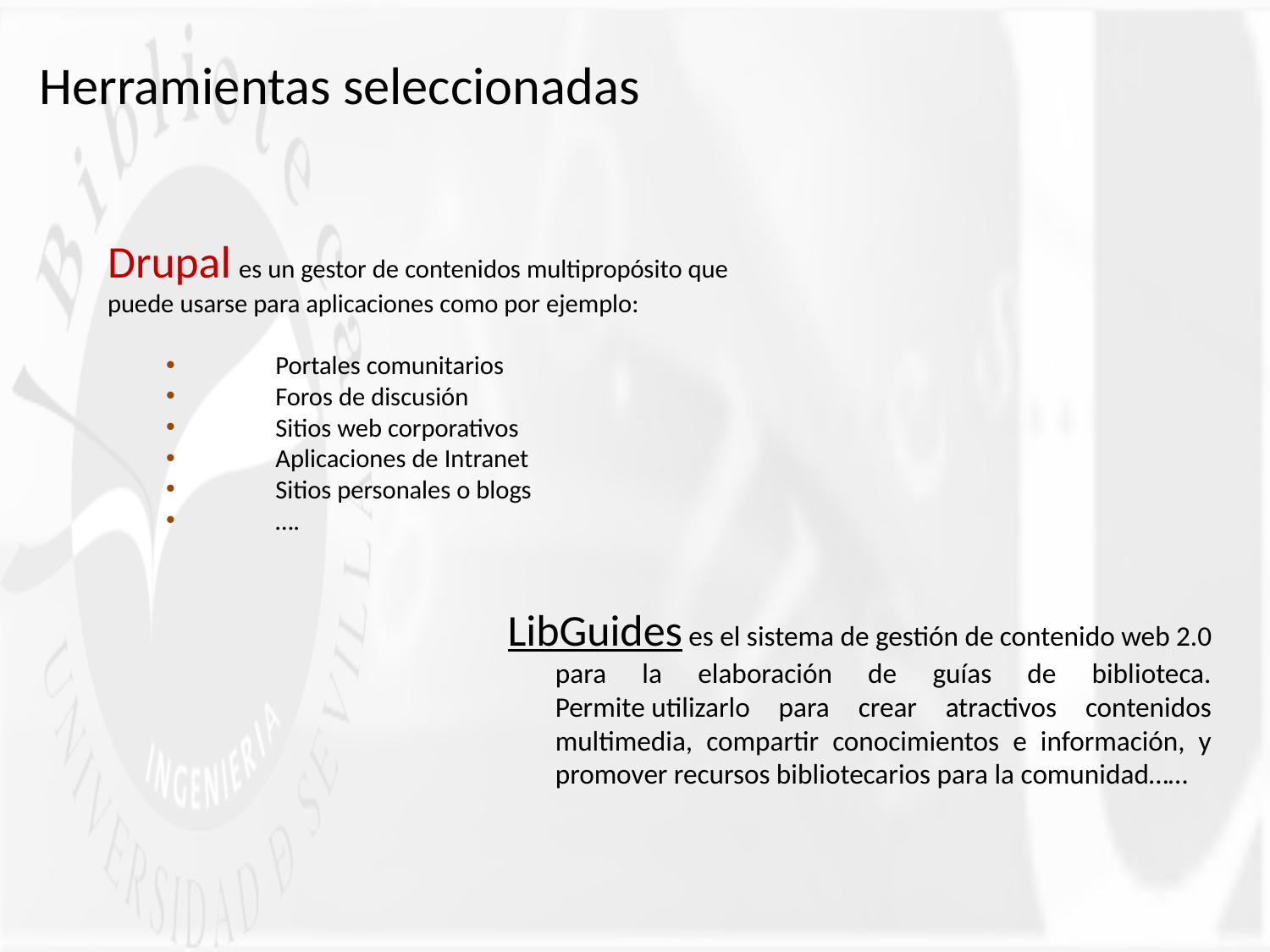

# Herramientas seleccionadas
Drupal es un gestor de contenidos multipropósito que puede usarse para aplicaciones como por ejemplo:

Portales comunitarios
Foros de discusión
Sitios web corporativos
Aplicaciones de Intranet
Sitios personales o blogs
….
LibGuides es el sistema de gestión de contenido web 2.0 para la elaboración de guías de biblioteca. Permite utilizarlo para crear atractivos contenidos multimedia, compartir conocimientos e información, y promover recursos bibliotecarios para la comunidad……